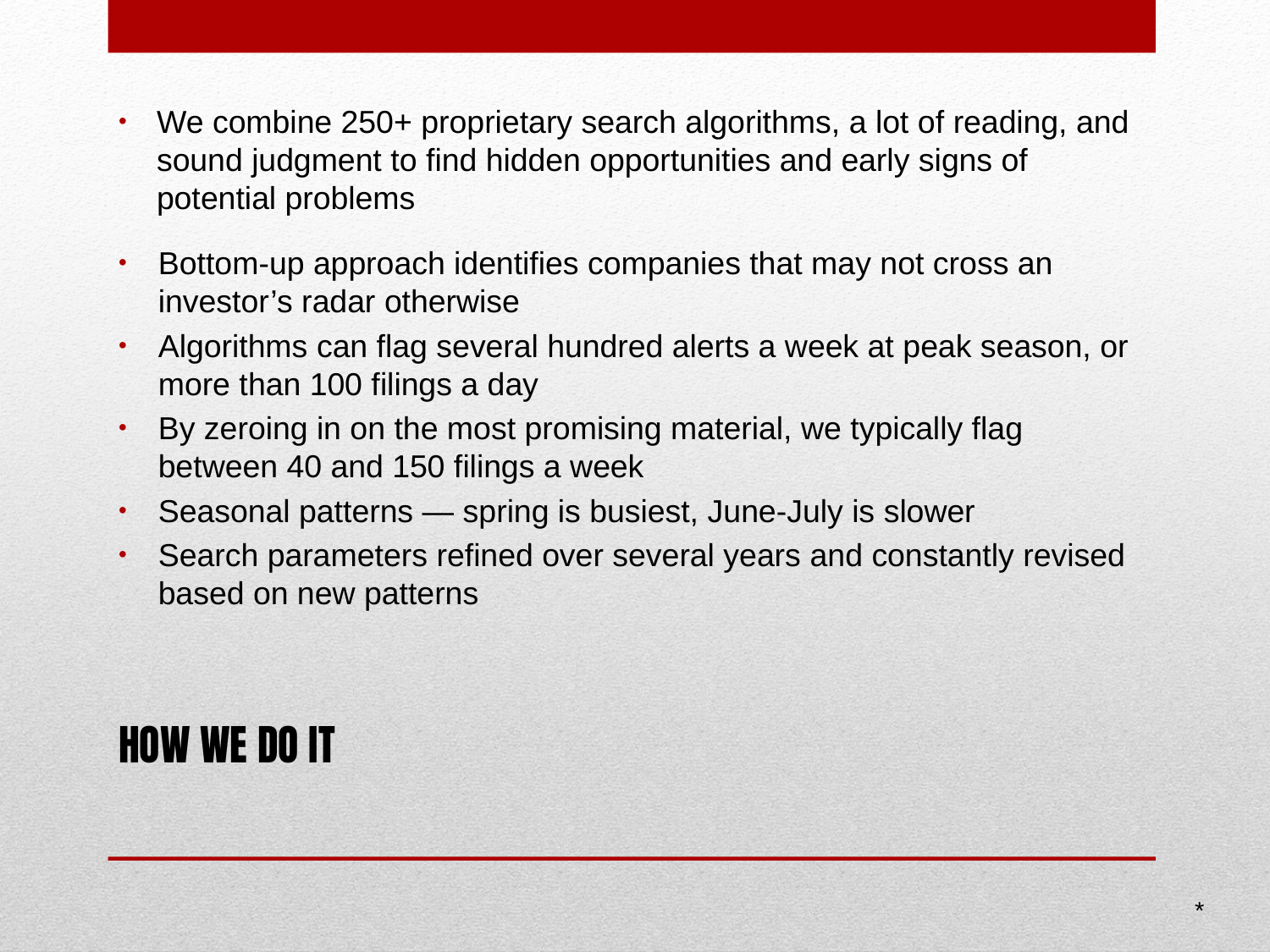

We combine 250+ proprietary search algorithms, a lot of reading, and sound judgment to find hidden opportunities and early signs of potential problems
Bottom-up approach identifies companies that may not cross an investor’s radar otherwise
Algorithms can flag several hundred alerts a week at peak season, or more than 100 filings a day
By zeroing in on the most promising material, we typically flag between 40 and 150 filings a week
Seasonal patterns — spring is busiest, June-July is slower
Search parameters refined over several years and constantly revised based on new patterns
# How we do it

*